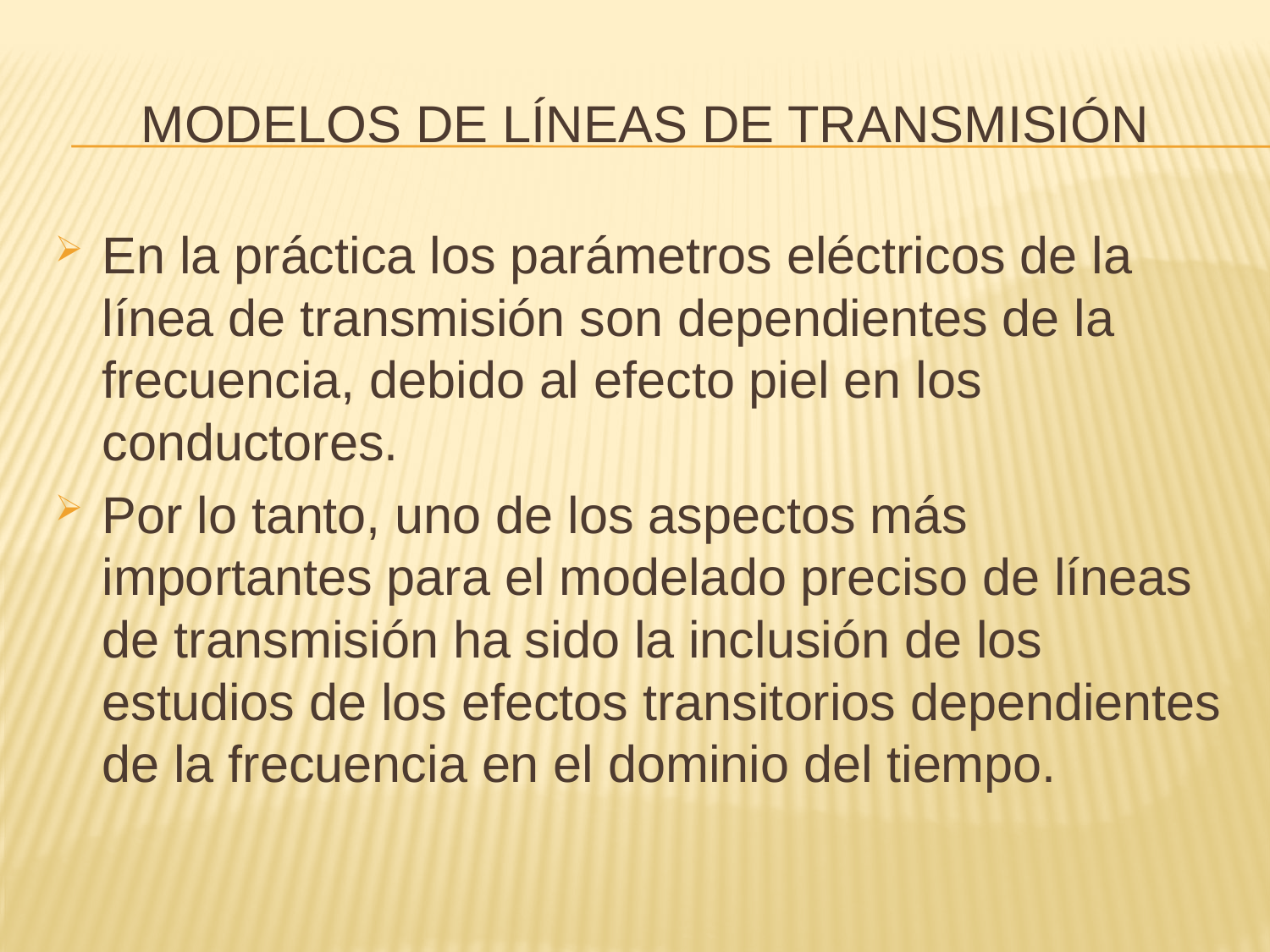

# MODELOS DE LÍNEAS DE TRANSMISIÓN
En la práctica los parámetros eléctricos de la línea de transmisión son dependientes de la frecuencia, debido al efecto piel en los conductores.
Por lo tanto, uno de los aspectos más importantes para el modelado preciso de líneas de transmisión ha sido la inclusión de los estudios de los efectos transitorios dependientes de la frecuencia en el dominio del tiempo.